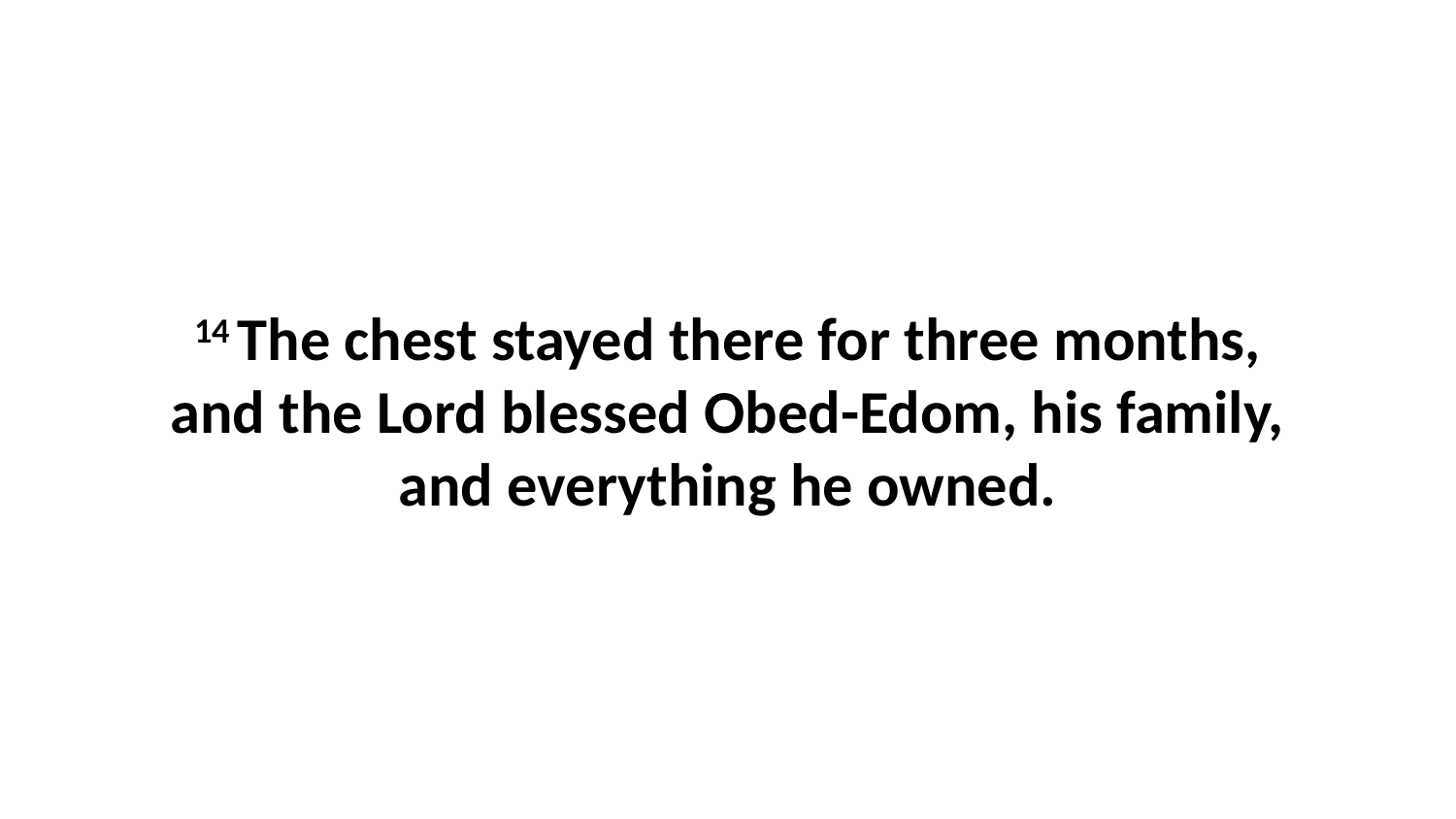

14 The chest stayed there for three months, and the Lord blessed Obed-Edom, his family, and everything he owned.